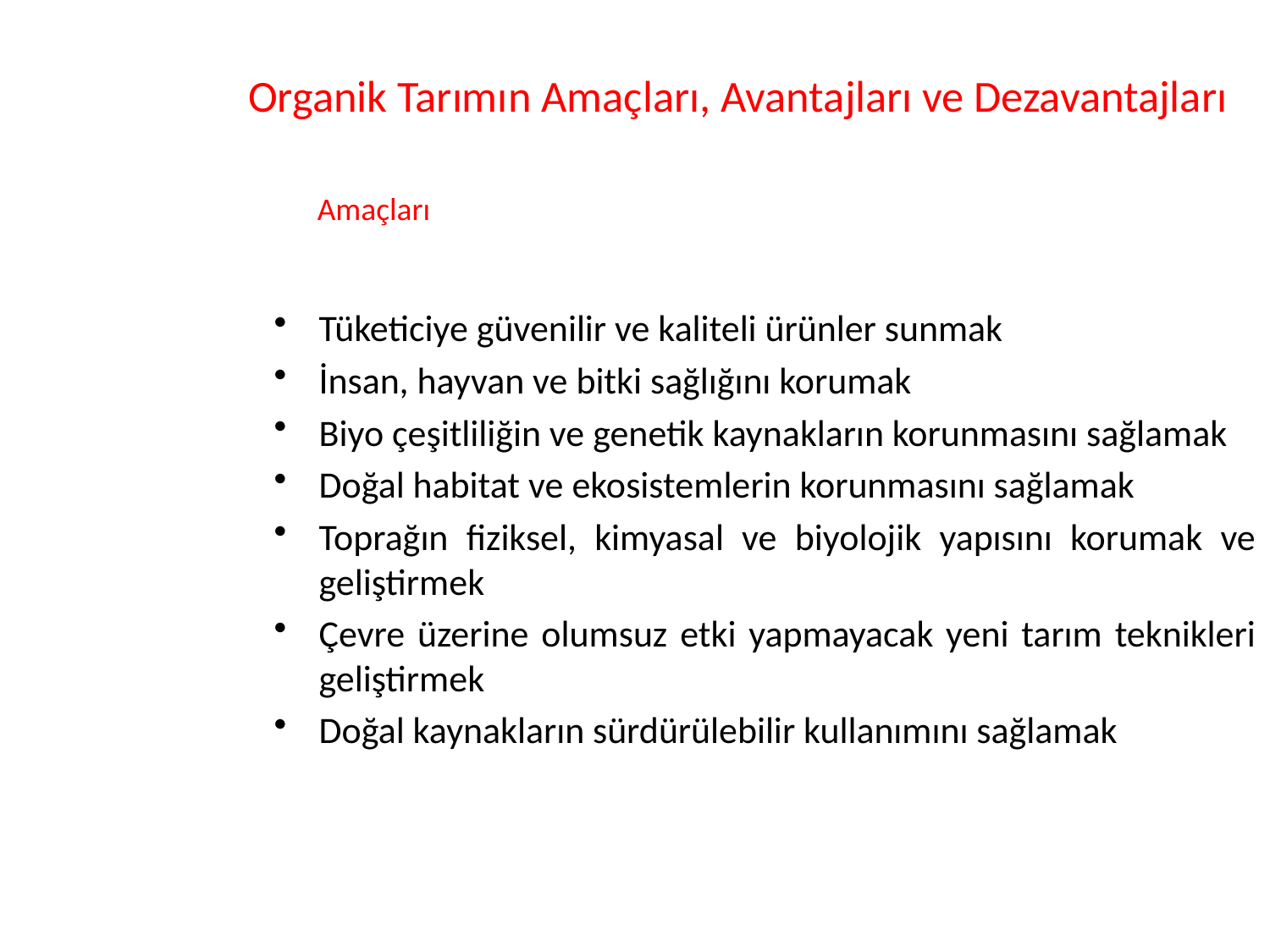

# Organik Tarımın Amaçları, Avantajları ve Dezavantajları
Amaçları

Tüketiciye güvenilir ve kaliteli ürünler sunmak
İnsan, hayvan ve bitki sağlığını korumak
Biyo çeşitliliğin ve genetik kaynakların korunmasını sağlamak
Doğal habitat ve ekosistemlerin korunmasını sağlamak
Toprağın fiziksel, kimyasal ve biyolojik yapısını korumak ve geliştirmek
Çevre üzerine olumsuz etki yapmayacak yeni tarım teknikleri geliştirmek
Doğal kaynakların sürdürülebilir kullanımını sağlamak